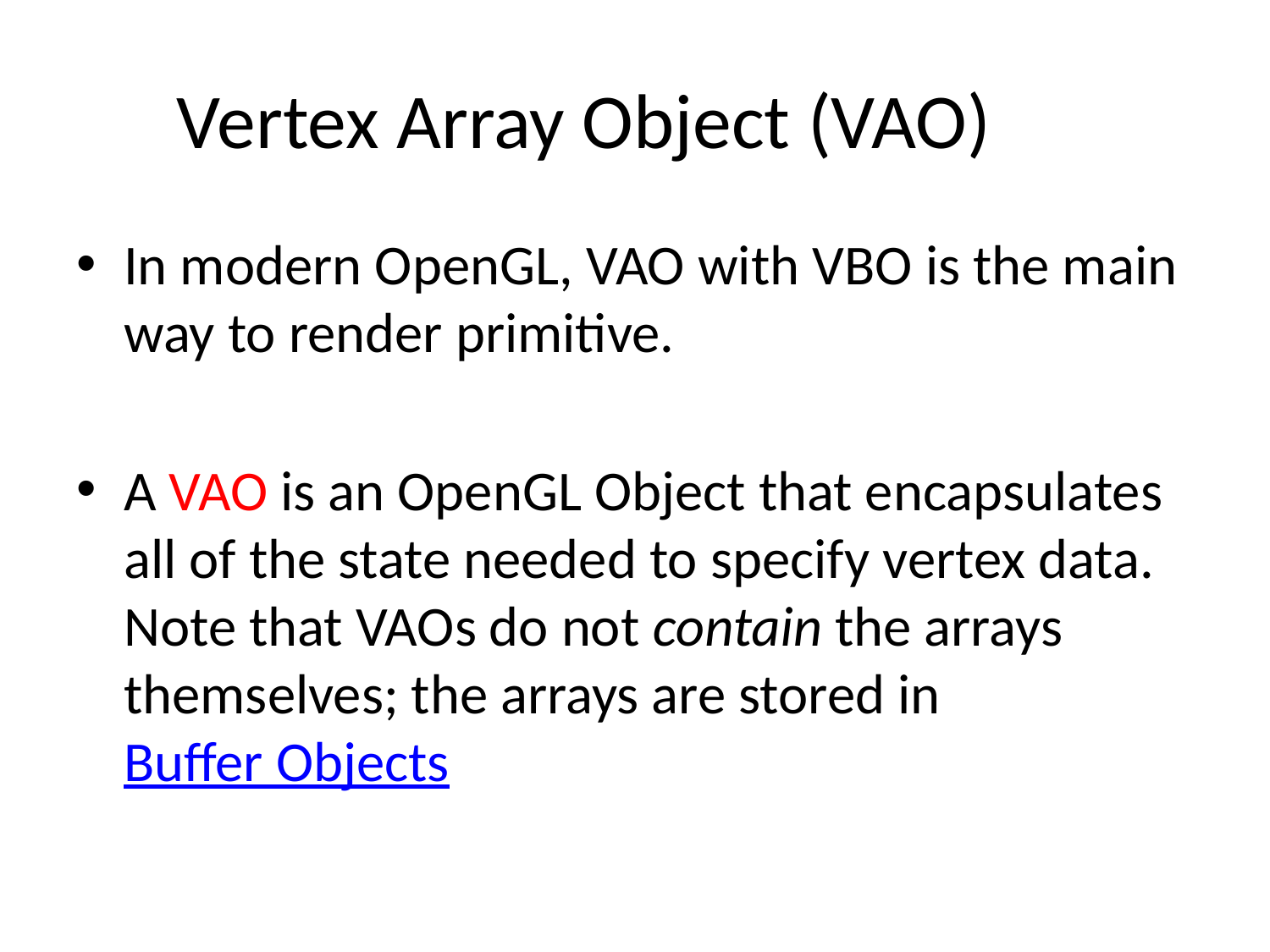

# Vertex Array Object (VAO)
In modern OpenGL, VAO with VBO is the main way to render primitive.

A VAO is an OpenGL Object that encapsulates all of the state needed to specify vertex data. Note that VAOs do not contain the arrays themselves; the arrays are stored in Buffer Objects